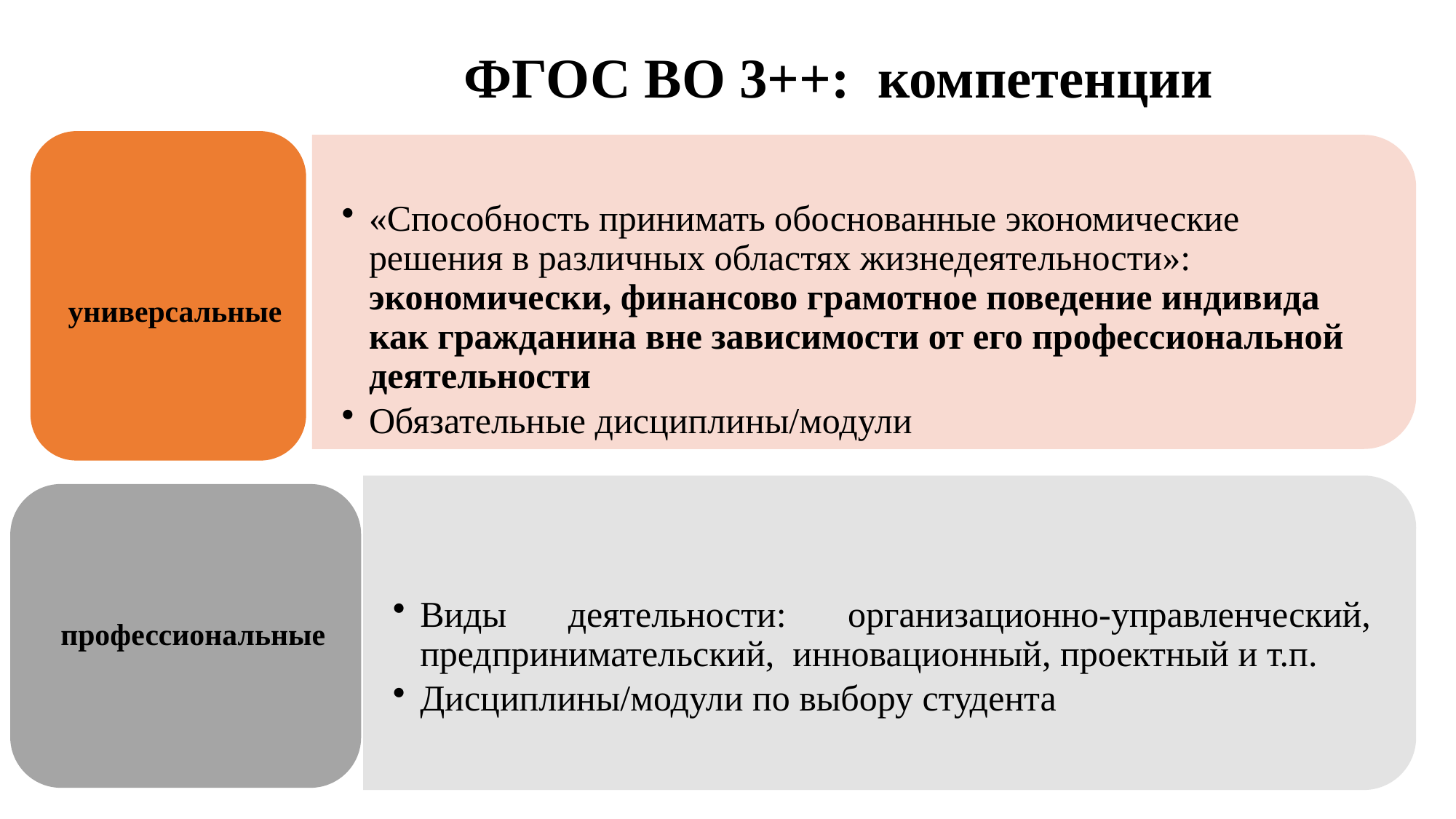

# ФГОС ВО 3++:  компетенции

«Способность принимать обоснованные экономические решения в различных областях жизнедеятельности»: экономически, финансово грамотное поведение индивида как гражданина вне зависимости от его профессиональной деятельности
Обязательные дисциплины/модули
 универсальные

Виды деятельности: организационно-управленческий, предпринимательский,  инновационный, проектный и т.п.
Дисциплины/модули по выбору студента
профессиональные